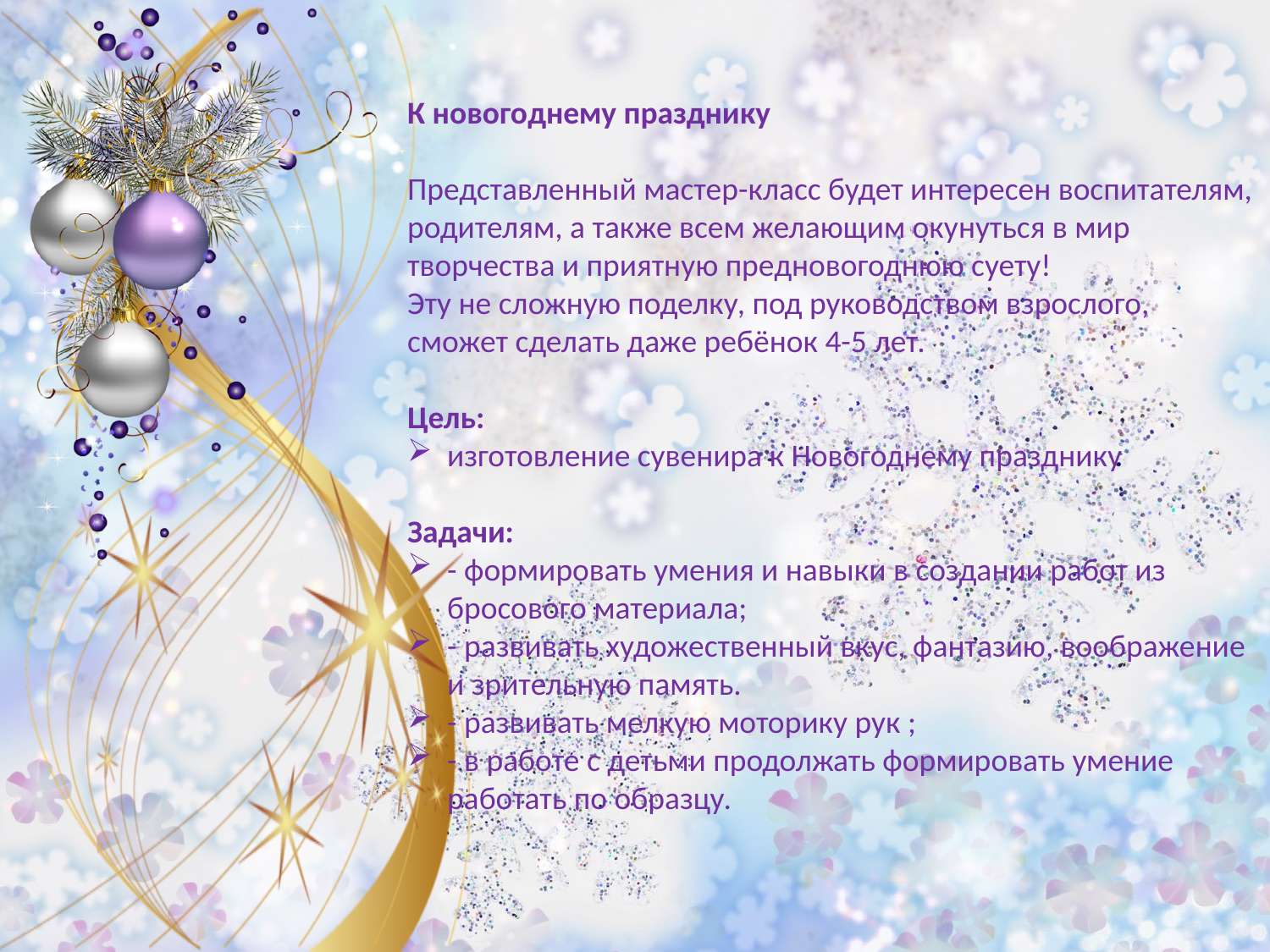

К новогоднему празднику

Представленный мастер-класс будет интересен воспитателям, родителям, а также всем желающим окунуться в мир творчества и приятную предновогоднюю суету!
Эту не сложную поделку, под руководством взрослого, сможет сделать даже ребёнок 4-5 лет.

Цель:
изготовление сувенира к Новогоднему празднику

Задачи:
- формировать умения и навыки в создании работ из бросового материала;
- развивать художественный вкус, фантазию, воображение и зрительную память.
- развивать мелкую моторику рук ;
- в работе с детьми продолжать формировать умение работать по образцу.